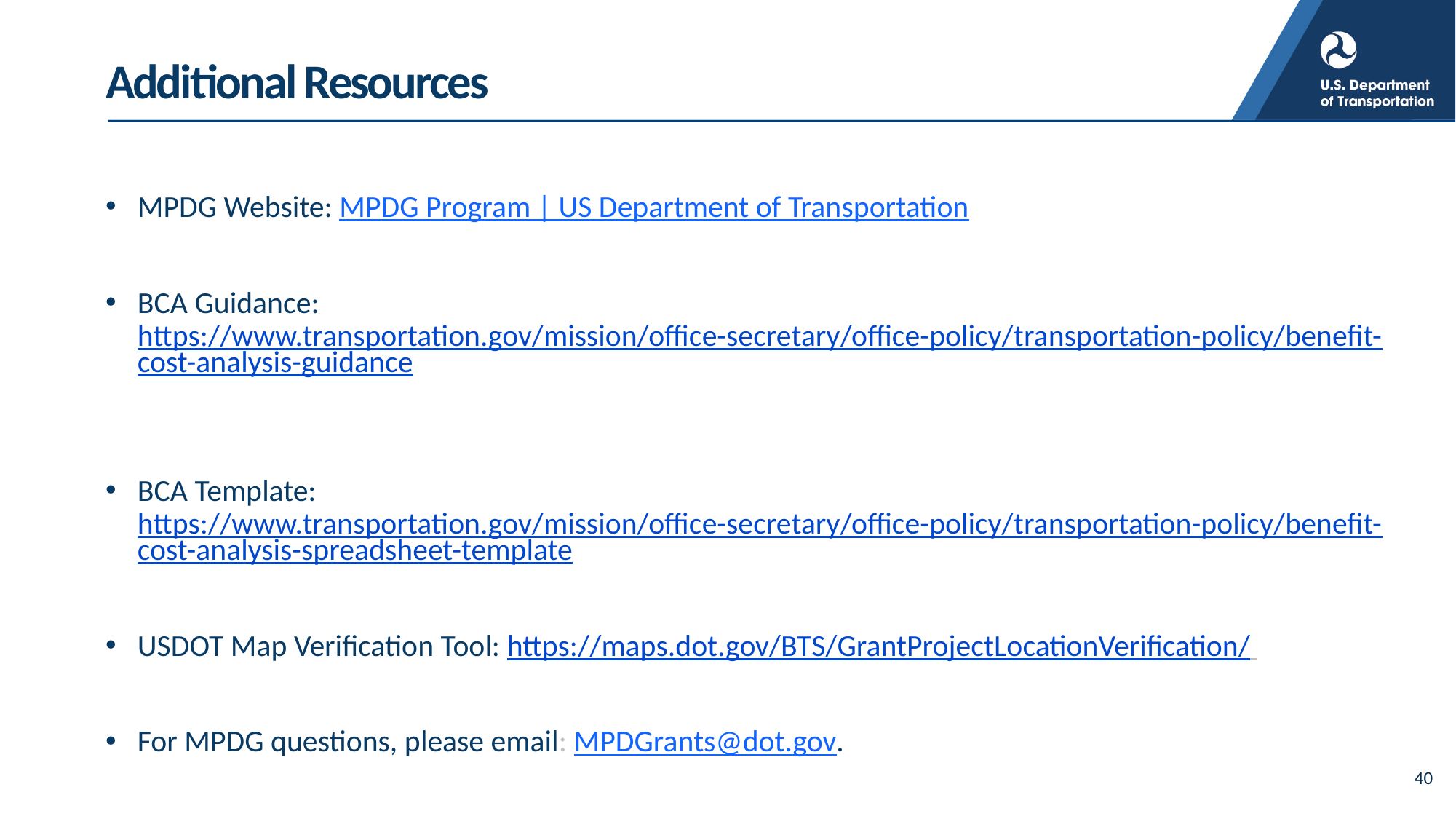

# Additional Resources

MPDG Website: MPDG Program | US Department of Transportation

BCA Guidance: https://www.transportation.gov/mission/office-secretary/office-policy/transportation-policy/benefit-cost-analysis-guidance

BCA Template: https://www.transportation.gov/mission/office-secretary/office-policy/transportation-policy/benefit-cost-analysis-spreadsheet-template

USDOT Map Verification Tool: https://maps.dot.gov/BTS/GrantProjectLocationVerification/

For MPDG questions, please email: MPDGrants@dot.gov.

Thank you!
40